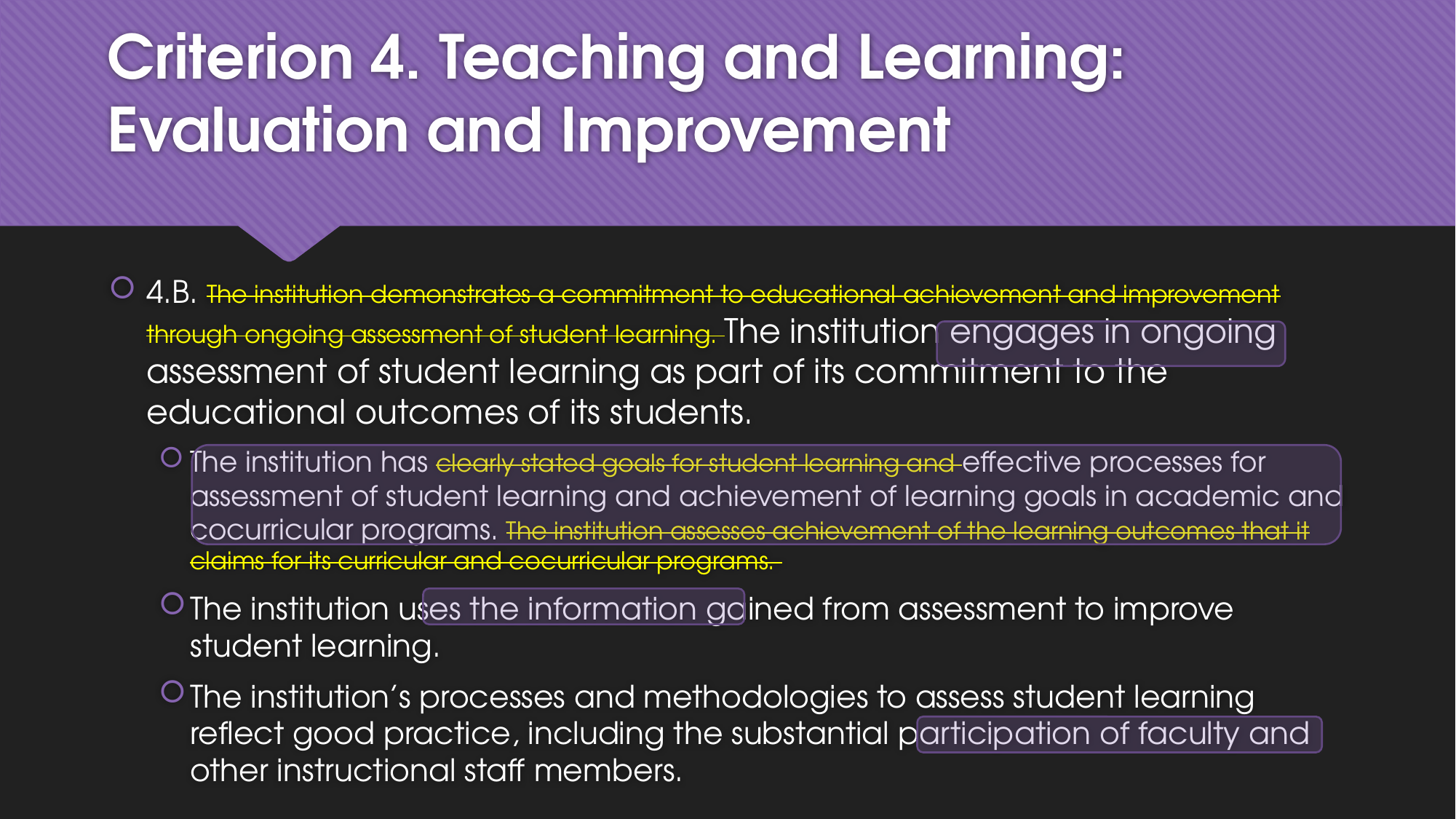

# Criterion 4. Teaching and Learning: Evaluation and Improvement
4.B. The institution demonstrates a commitment to educational achievement and improvement through ongoing assessment of student learning. The institution engages in ongoing assessment of student learning as part of its commitment to the educational outcomes of its students.
The institution has clearly stated goals for student learning and effective processes for assessment of student learning and achievement of learning goals in academic and cocurricular programs. The institution assesses achievement of the learning outcomes that it claims for its curricular and cocurricular programs.
The institution uses the information gained from assessment to improve student learning.
The institution’s processes and methodologies to assess student learning reflect good practice, including the substantial participation of faculty and other instructional staff members.